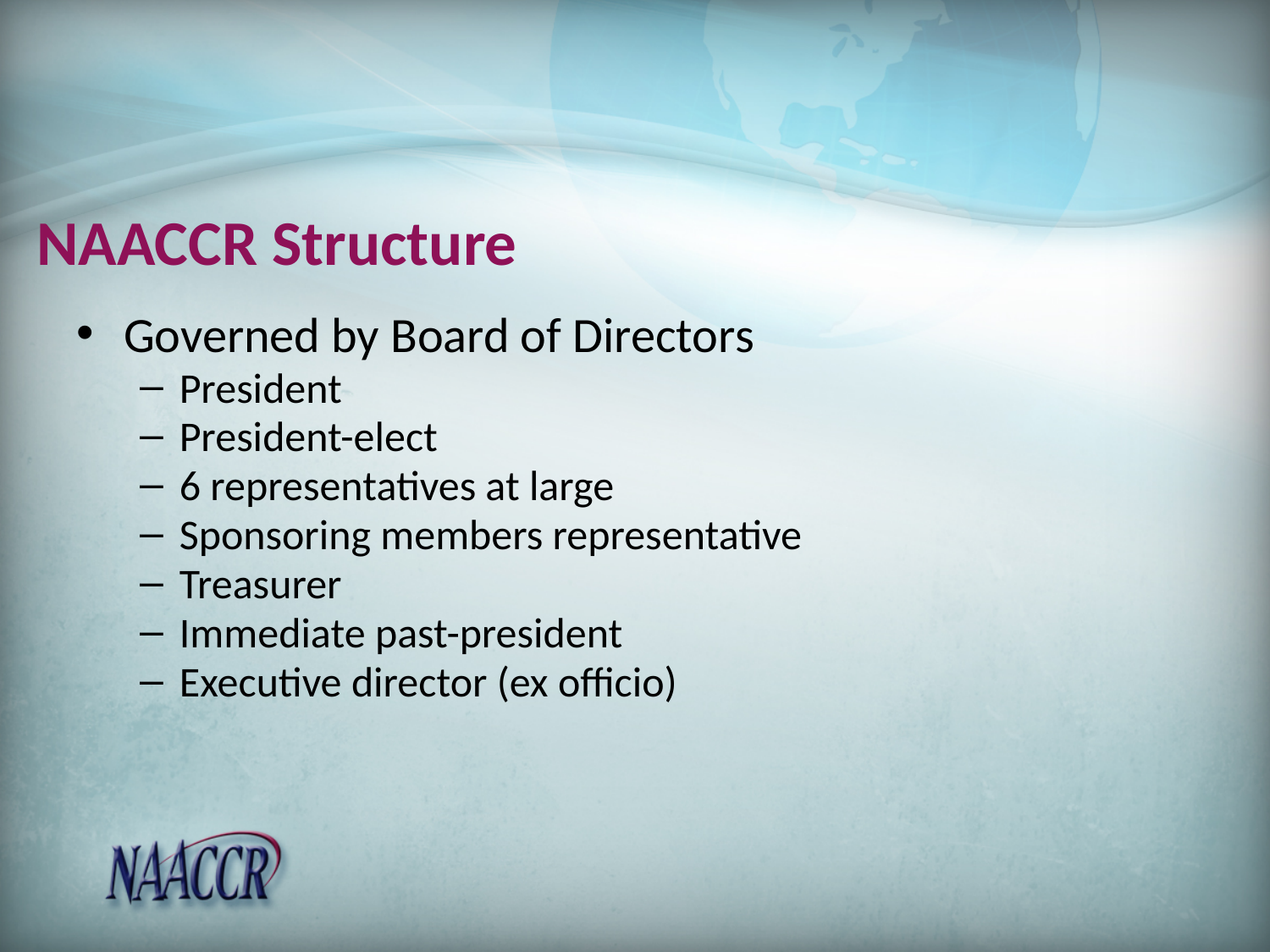

# NAACCR Structure
Governed by Board of Directors
President
President-elect
6 representatives at large
Sponsoring members representative
Treasurer
Immediate past-president
Executive director (ex officio)